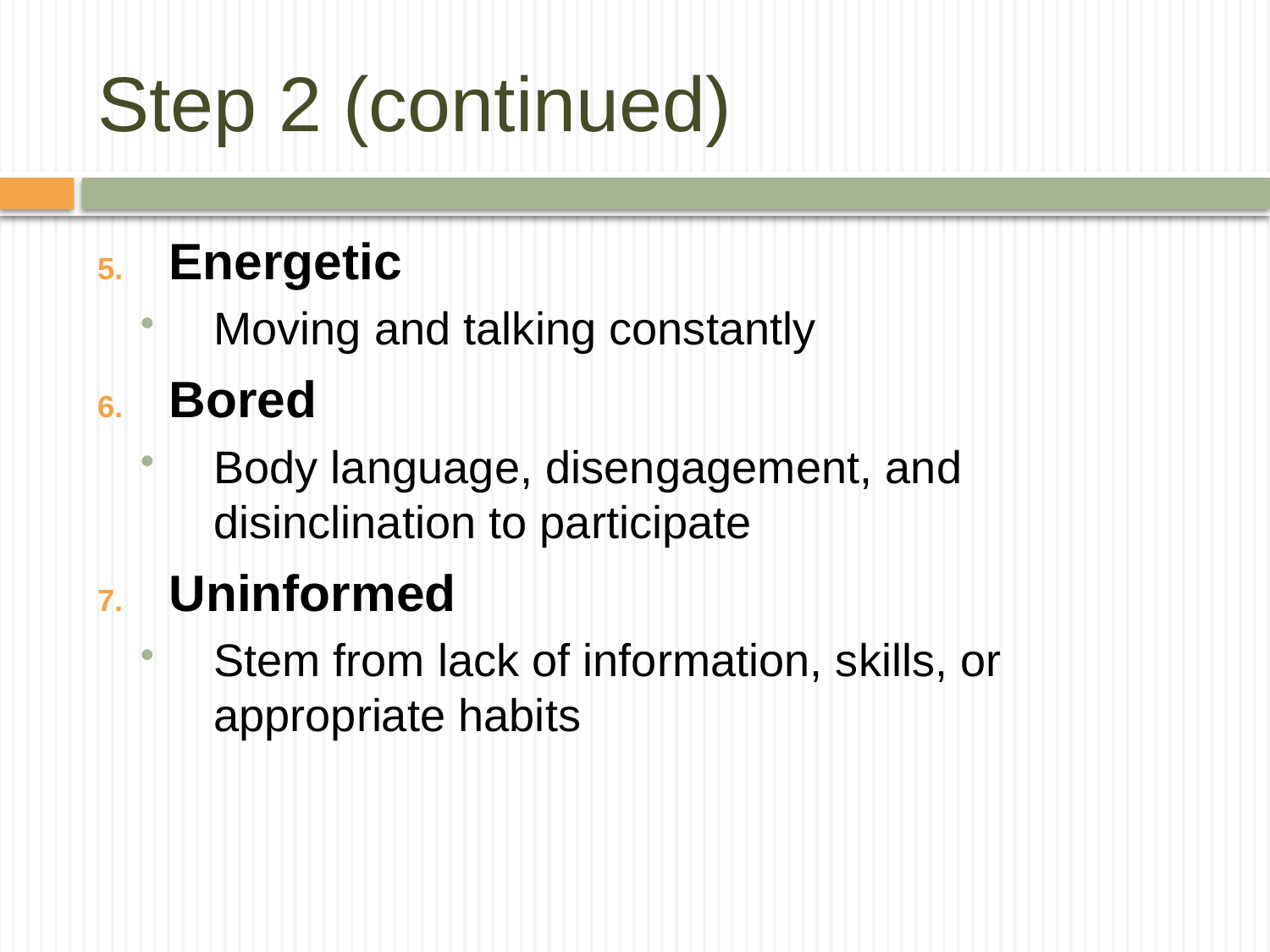

# Step 2 (continued)
Energetic
Moving and talking constantly
Bored
Body language, disengagement, and disinclination to participate
Uninformed
Stem from lack of information, skills, or appropriate habits